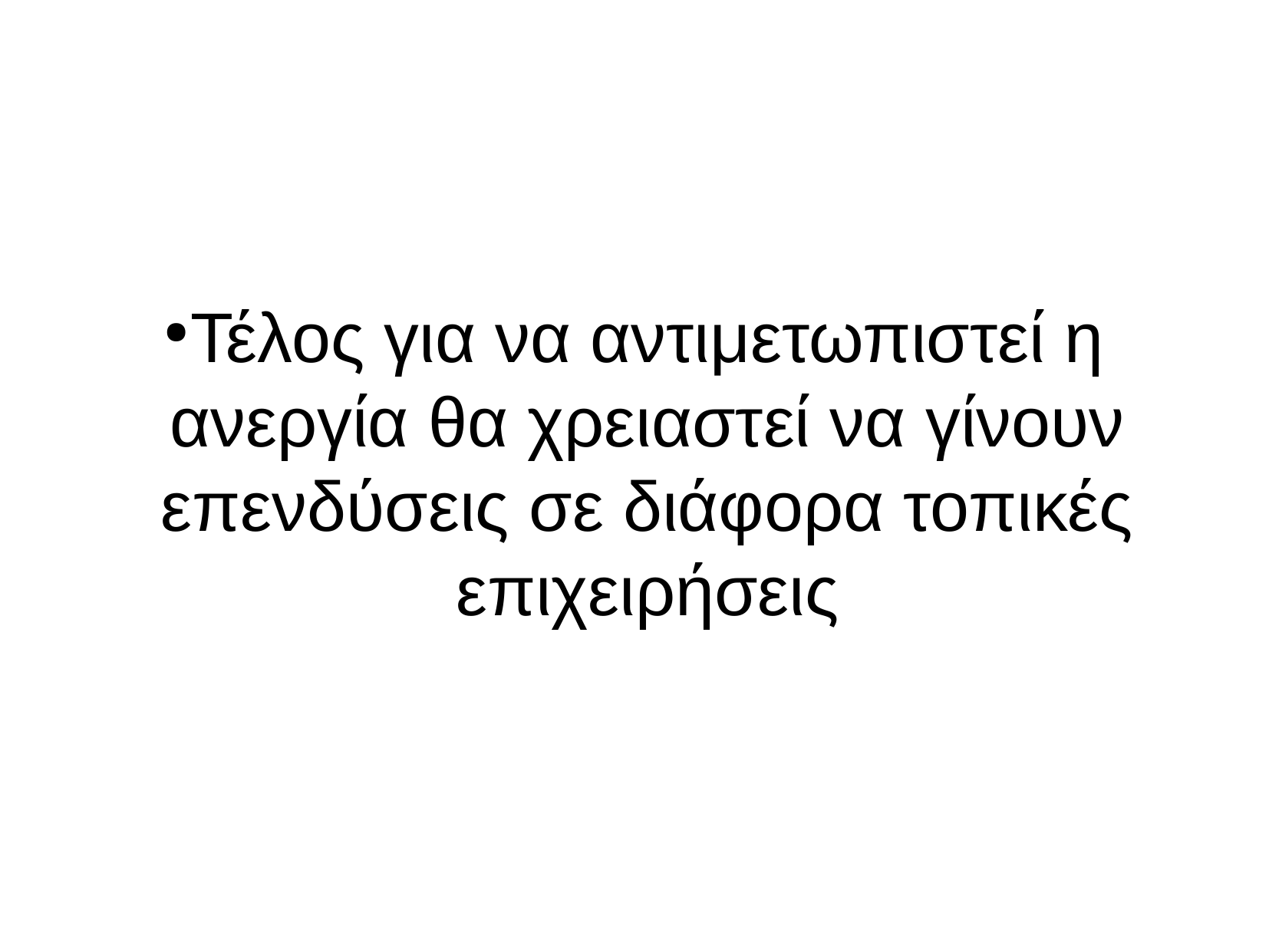

Τέλος για να αντιμετωπιστεί η ανεργία θα χρειαστεί να γίνουν επενδύσεις σε διάφορα τοπικές επιχειρήσεις